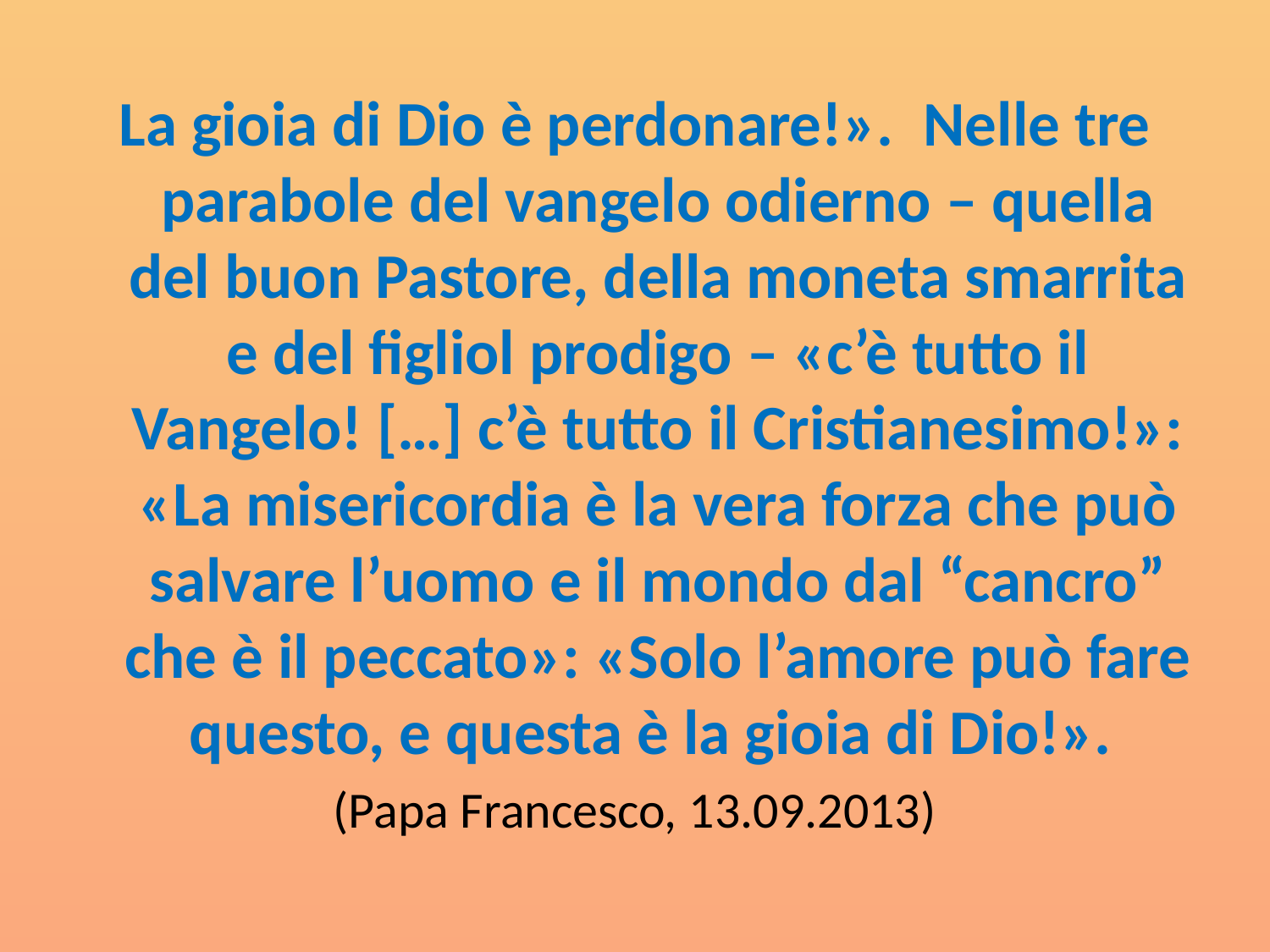

La gioia di Dio è perdonare!».  Nelle tre parabole del vangelo odierno – quella del buon Pastore, della moneta smarrita e del figliol prodigo – «c’è tutto il Vangelo! […] c’è tutto il Cristianesimo!»: «La misericordia è la vera forza che può salvare l’uomo e il mondo dal “cancro” che è il peccato»: «Solo l’amore può fare questo, e questa è la gioia di Dio!».
(Papa Francesco, 13.09.2013)